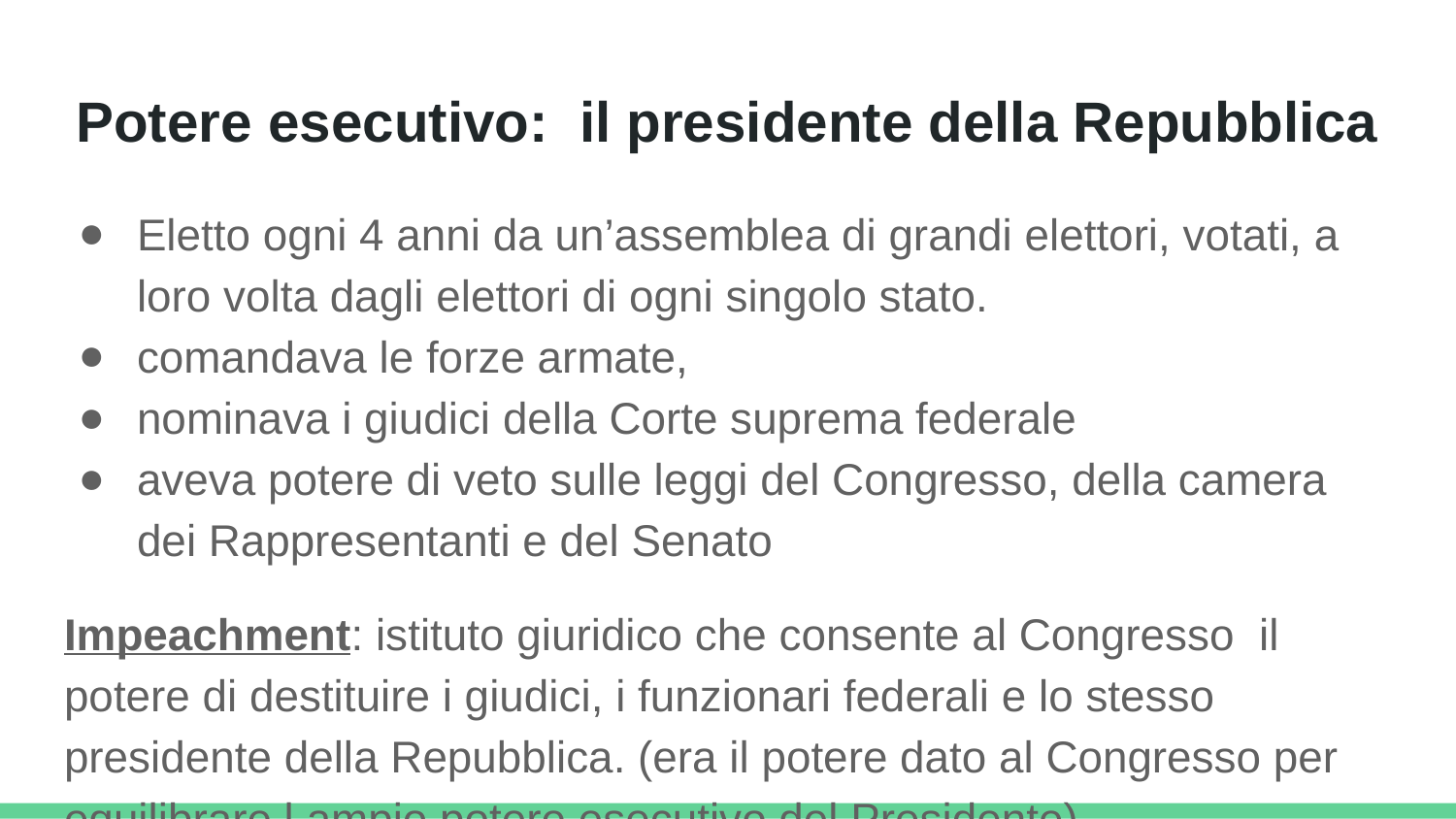

# Potere esecutivo:  il presidente della Repubblica
Eletto ogni 4 anni da un’assemblea di grandi elettori, votati, a loro volta dagli elettori di ogni singolo stato.
comandava le forze armate,
nominava i giudici della Corte suprema federale
aveva potere di veto sulle leggi del Congresso, della camera dei Rappresentanti e del Senato
Impeachment: istituto giuridico che consente al Congresso  il potere di destituire i giudici, i funzionari federali e lo stesso presidente della Repubblica. (era il potere dato al Congresso per equilibrare l ampio potere esecutivo del Presidente).